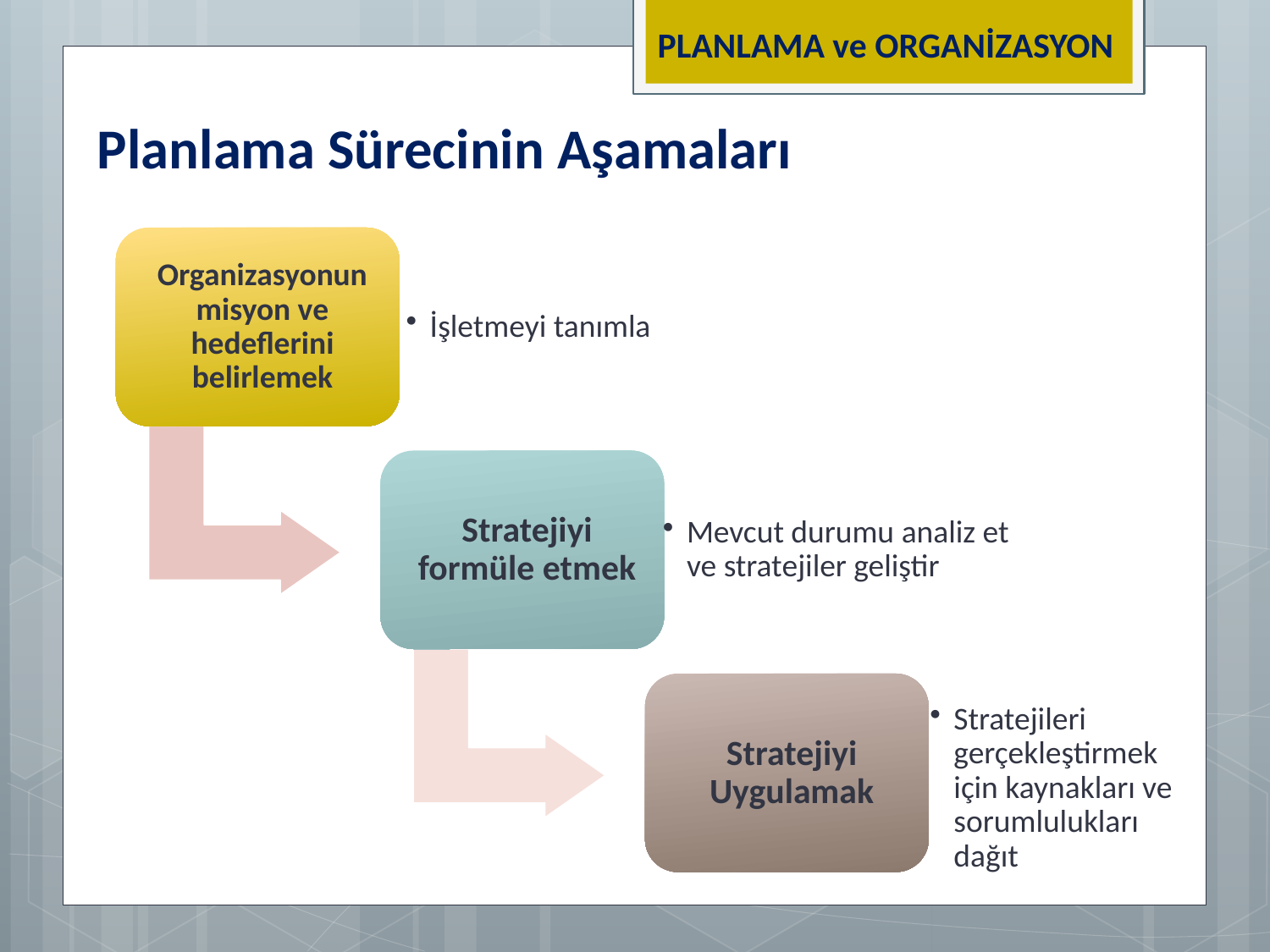

PLANLAMA ve ORGANİZASYON
Planlama Sürecinin Aşamaları
Organizasyonun misyon ve hedeflerini belirlemek
İşletmeyi tanımla
Stratejiyi formüle etmek
Mevcut durumu analiz et ve stratejiler geliştir
Stratejiyi Uygulamak
Stratejileri gerçekleştirmek için kaynakları ve sorumlulukları dağıt